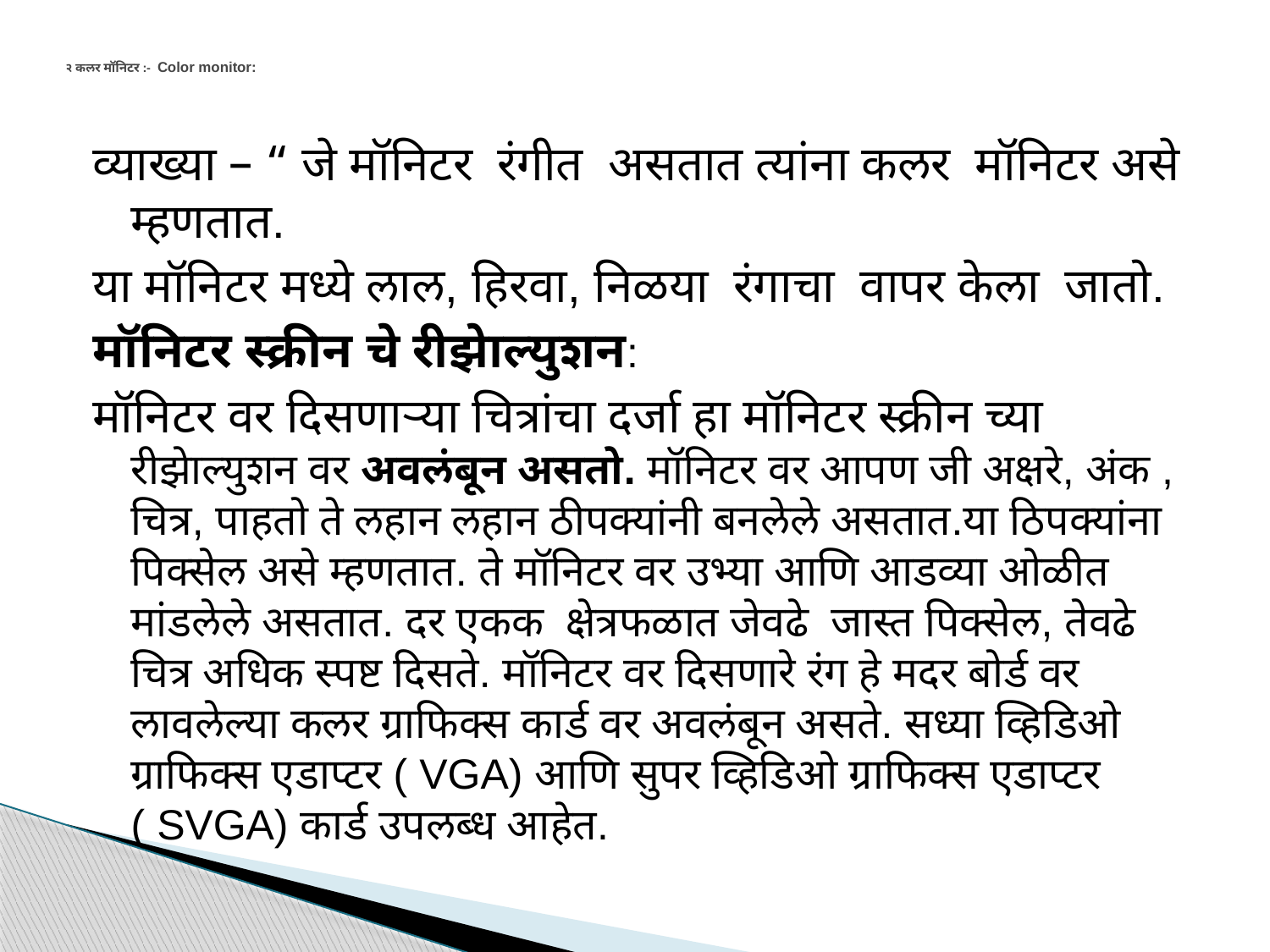

# २ कलर मॉनिटर :-  Color monitor:
व्याख्या – “ जे मॉनिटर  रंगीत  असतात त्यांना कलर  मॉनिटर असे म्हणतात.
या मॉनिटर मध्ये लाल, हिरवा, निळया  रंगाचा  वापर केला  जातो.
मॉनिटर स्क्रीन चे रीझेाल्युशन:
मॉनिटर वर दिसणाऱ्या चित्रांचा दर्जा हा मॉनिटर स्क्रीन च्या रीझेाल्युशन वर अवलंबून असतो. मॉनिटर वर आपण जी अक्षरे, अंक , चित्र, पाहतो ते लहान लहान ठीपक्यांनी बनलेले असतात.या ठिपक्यांना पिक्सेल असे म्हणतात. ते मॉनिटर वर उभ्या आणि आडव्या ओळीत मांडलेले असतात. दर एकक  क्षेत्रफळात जेवढे  जास्त पिक्सेल, तेवढे चित्र अधिक स्पष्ट दिसते. मॉनिटर वर दिसणारे रंग हे मदर बोर्ड वर लावलेल्या कलर ग्राफिक्स कार्ड वर अवलंबून असते. सध्या व्हिडिओ ग्राफिक्स एडाप्टर ( VGA) आणि सुपर व्हिडिओ ग्राफिक्स एडाप्टर ( SVGA) कार्ड उपलब्ध आहेत.